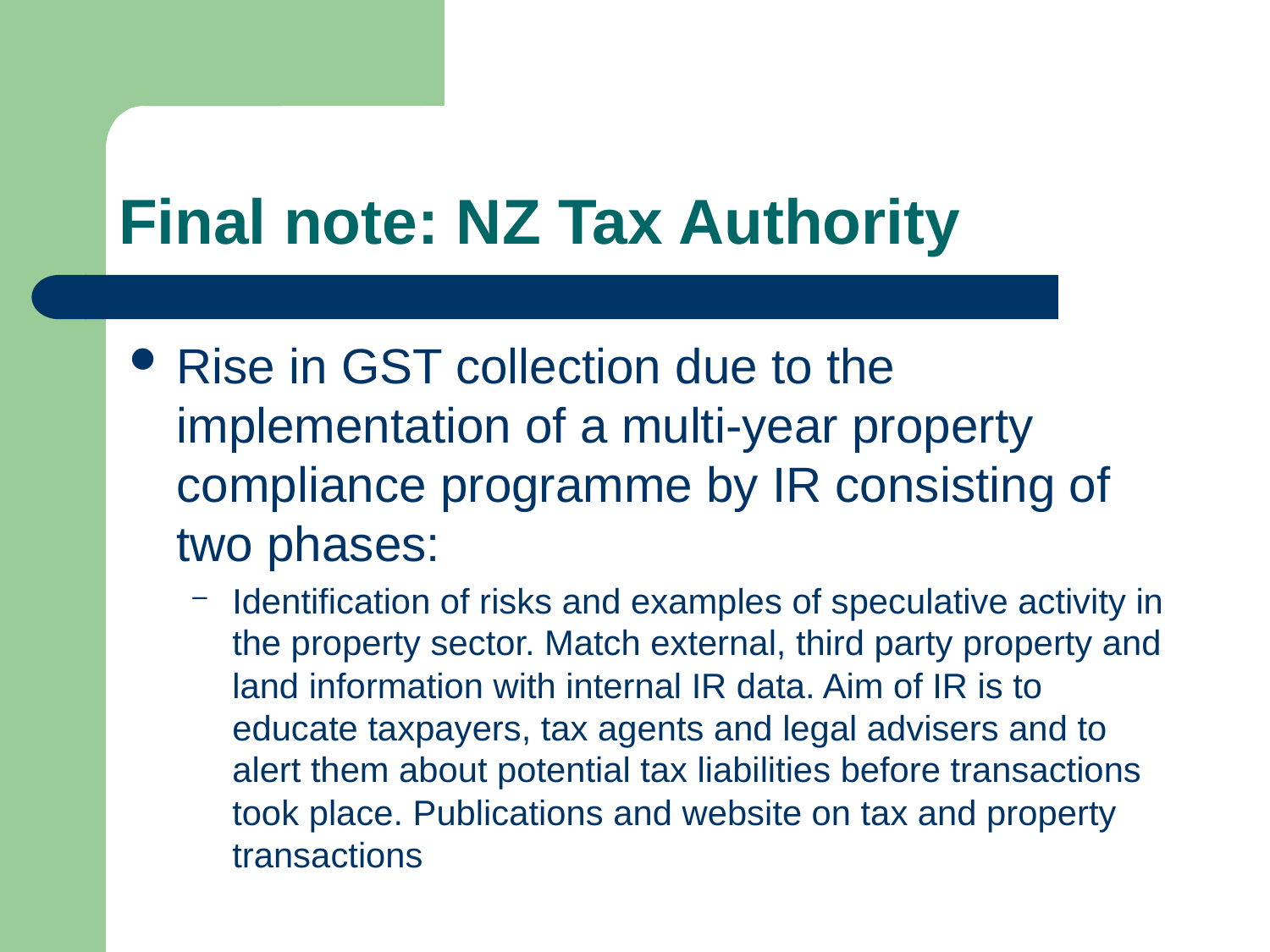

# Final note: NZ Tax Authority
Rise in GST collection due to the implementation of a multi-year property compliance programme by IR consisting of two phases:
Identification of risks and examples of speculative activity in the property sector. Match external, third party property and land information with internal IR data. Aim of IR is to educate taxpayers, tax agents and legal advisers and to alert them about potential tax liabilities before transactions took place. Publications and website on tax and property transactions